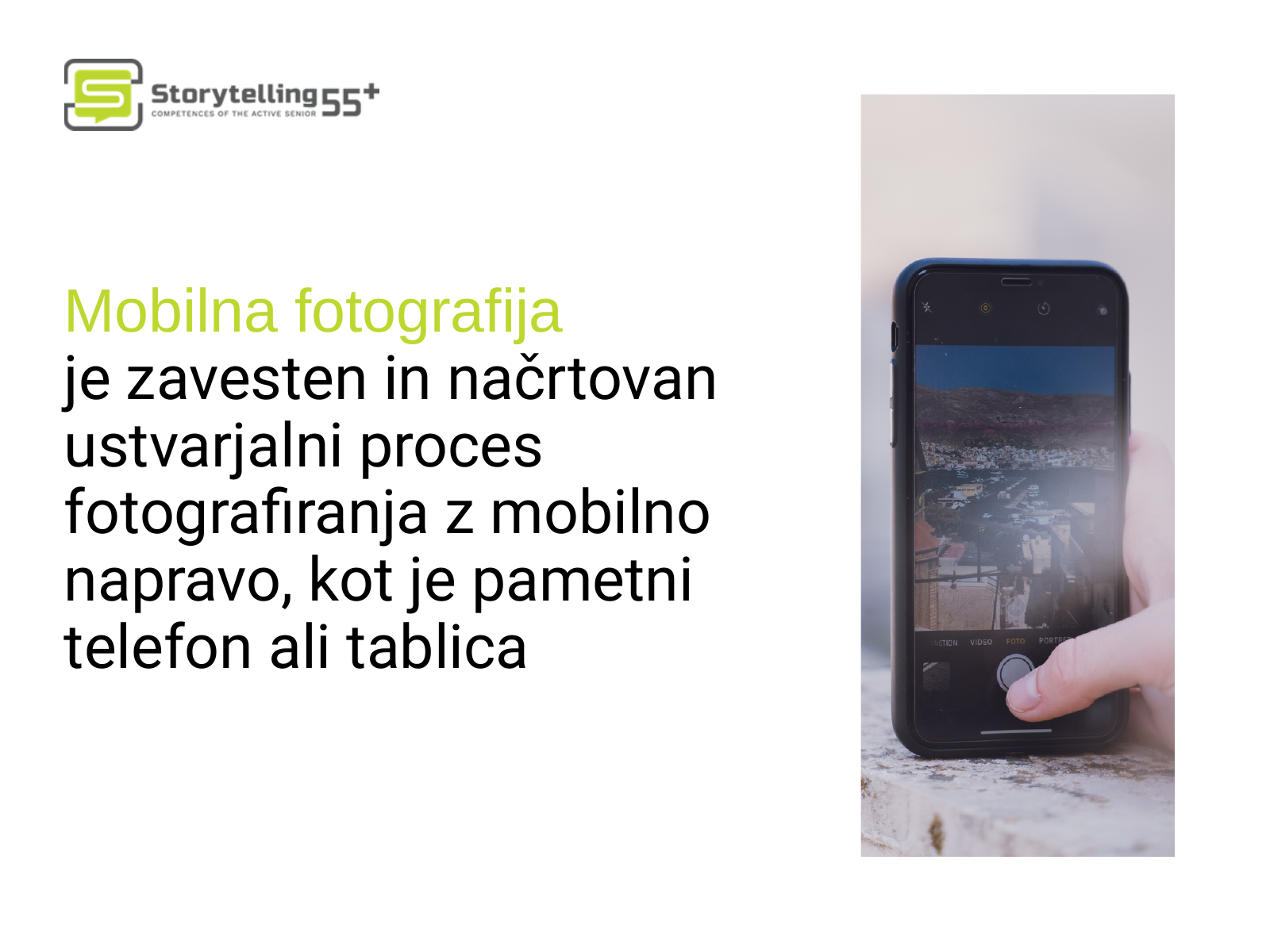

Mobilna fotografija
je zavesten in načrtovan ustvarjalni proces fotografiranja z mobilno napravo, kot je pametni telefon ali tablica